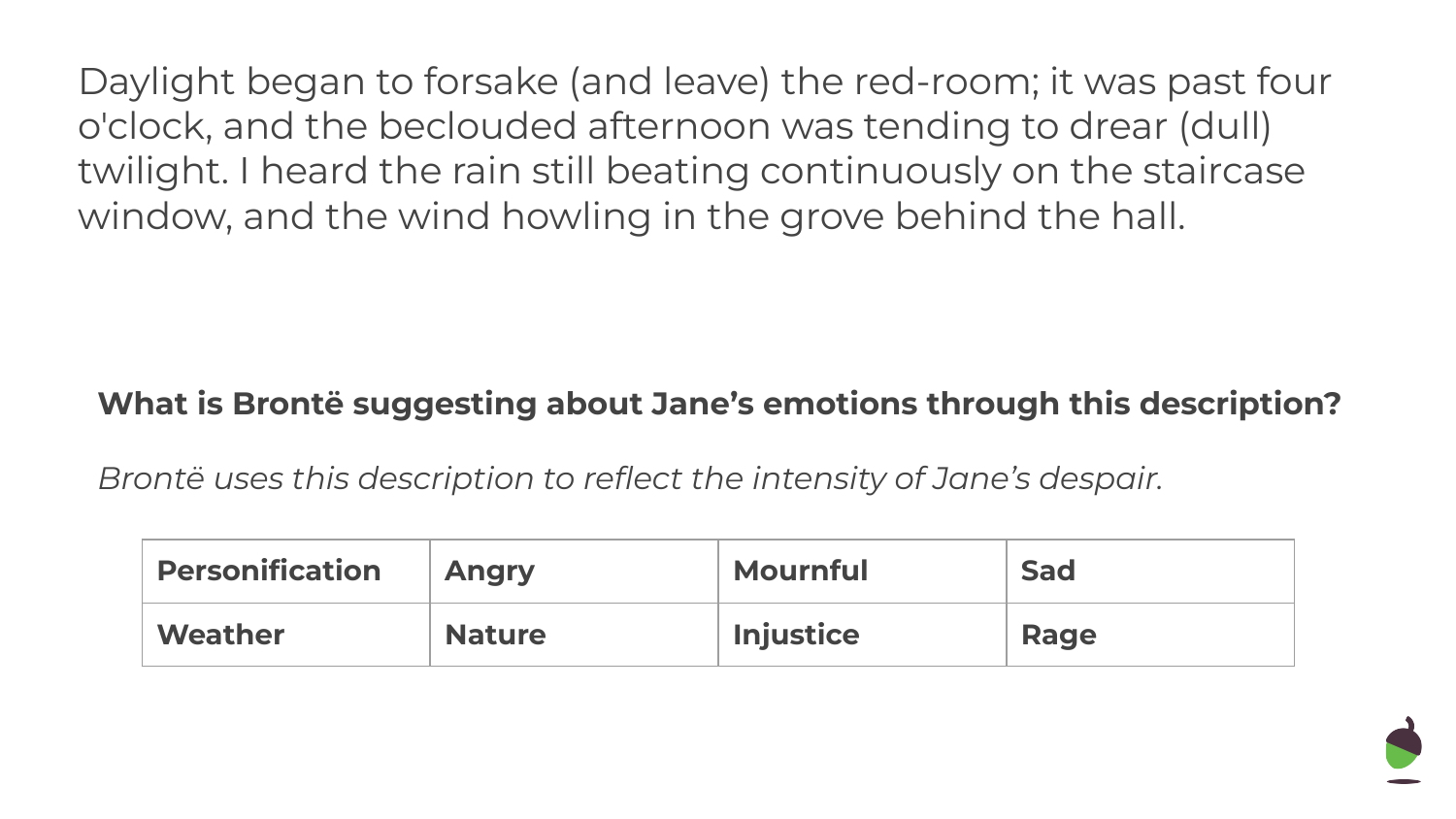

Daylight began to forsake (and leave) the red-room; it was past four o'clock, and the beclouded afternoon was tending to drear (dull) twilight. I heard the rain still beating continuously on the staircase window, and the wind howling in the grove behind the hall.
What is Brontë suggesting about Jane’s emotions through this description?

Brontë uses this description to reflect the intensity of Jane’s despair.
| Personification | Angry | Mournful | Sad |
| --- | --- | --- | --- |
| Weather | Nature | Injustice | Rage |